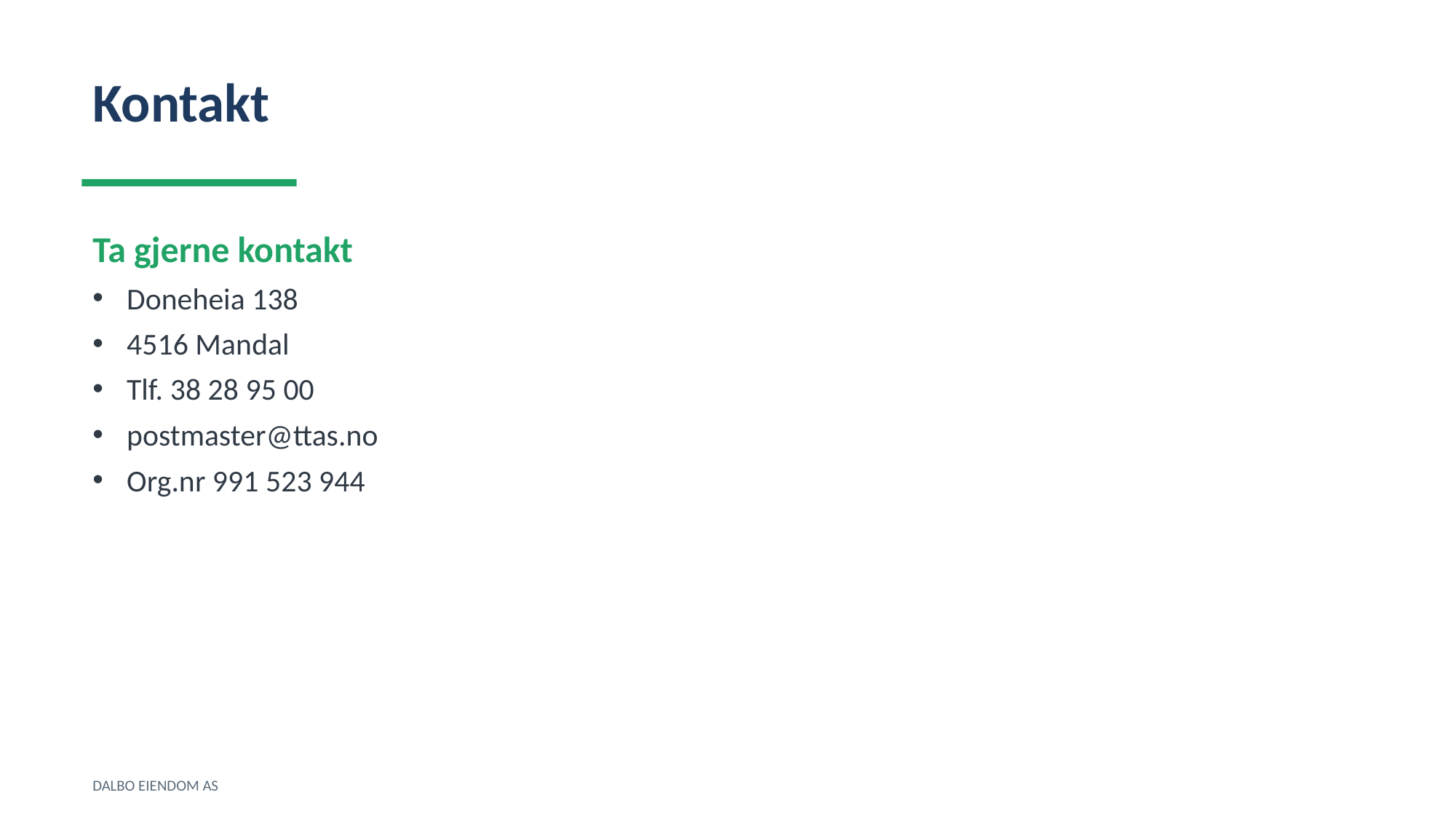

Kontakt

Ta gjerne kontakt
Doneheia 138
4516 Mandal
Tlf. 38 28 95 00
postmaster@ttas.no
Org.nr 991 523 944
DALBO EIENDOM AS